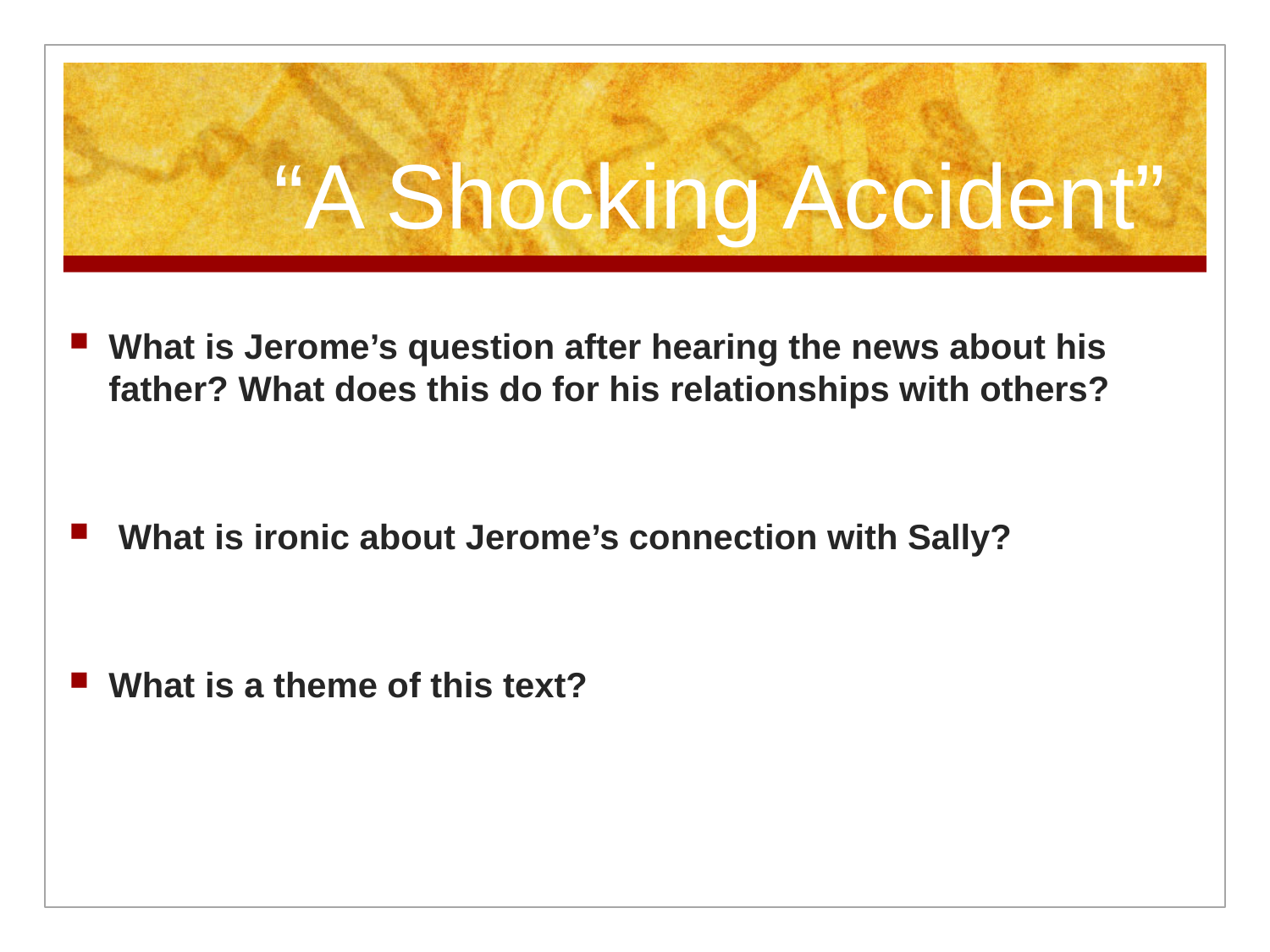

# “A Shocking Accident”
What is Jerome’s question after hearing the news about his father? What does this do for his relationships with others?

 What is ironic about Jerome’s connection with Sally?

What is a theme of this text?